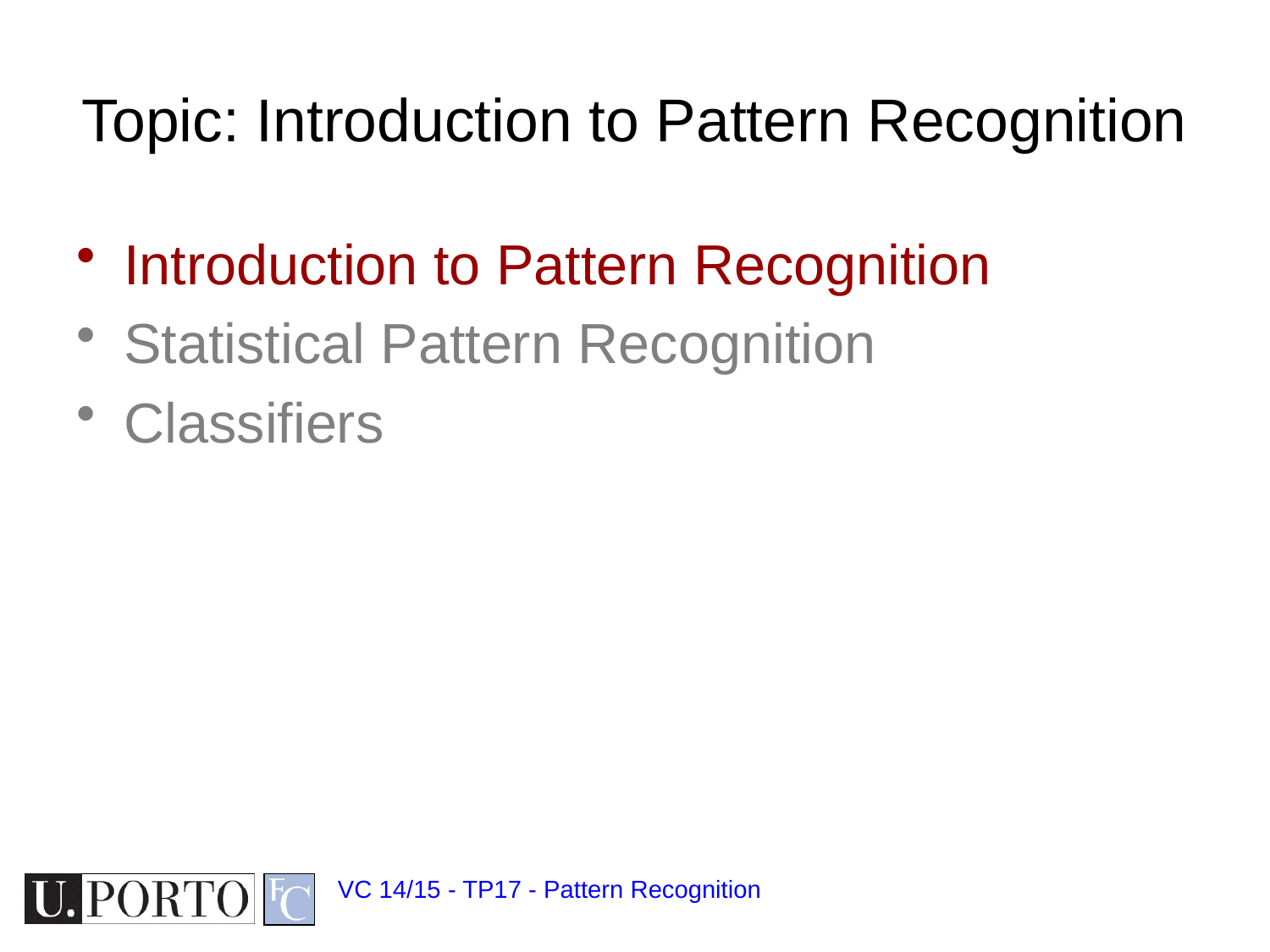

# Topic: Introduction to Pattern Recognition
Introduction to Pattern Recognition
Statistical Pattern Recognition
Classifiers

VC 14/15 - TP17 - Pattern Recognition